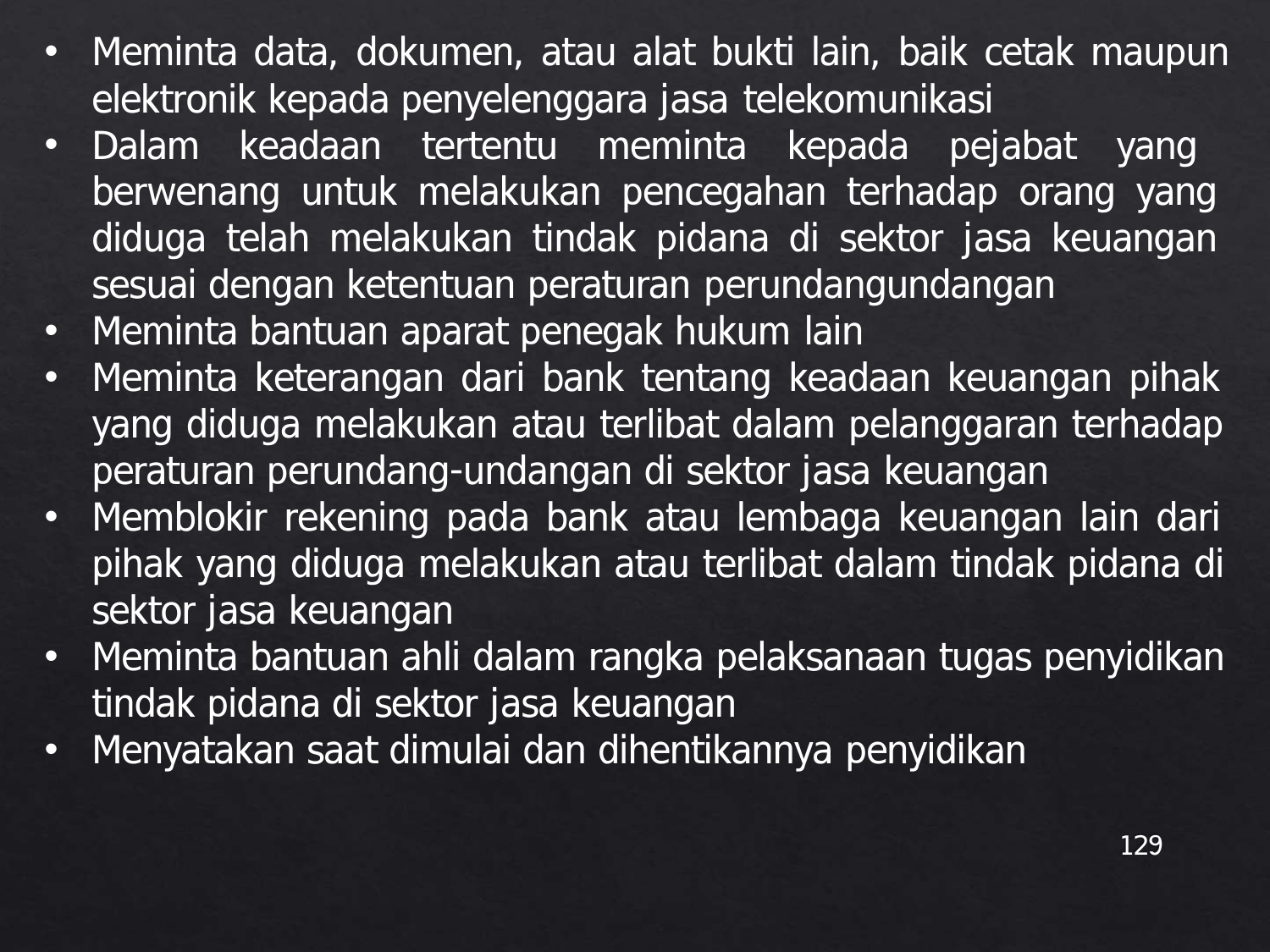

Meminta data, dokumen, atau alat bukti lain, baik cetak maupun
elektronik kepada penyelenggara jasa telekomunikasi
Dalam keadaan tertentu meminta kepada pejabat yang  berwenang untuk melakukan pencegahan terhadap orang yang  diduga telah melakukan tindak pidana di sektor jasa keuangan  sesuai dengan ketentuan peraturan perundangundangan
Meminta bantuan aparat penegak hukum lain
Meminta keterangan dari bank tentang keadaan keuangan pihak  yang diduga melakukan atau terlibat dalam pelanggaran terhadap  peraturan perundang-undangan di sektor jasa keuangan
Memblokir rekening pada bank atau lembaga keuangan lain dari  pihak yang diduga melakukan atau terlibat dalam tindak pidana di  sektor jasa keuangan
Meminta bantuan ahli dalam rangka pelaksanaan tugas penyidikan  tindak pidana di sektor jasa keuangan
Menyatakan saat dimulai dan dihentikannya penyidikan

129